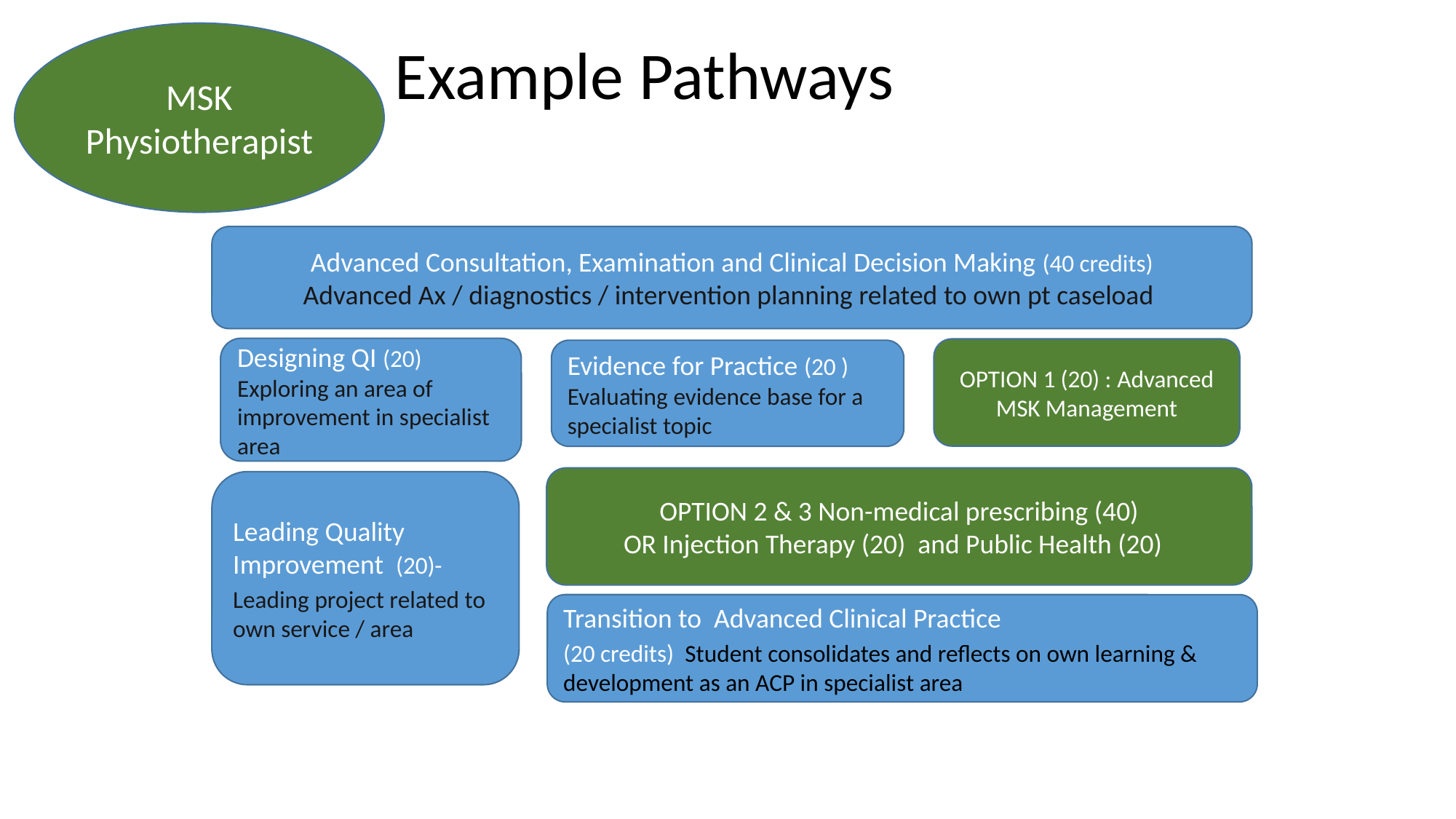

# Example Pathways
MSK Physiotherapist

Advanced Consultation, Examination and Clinical Decision Making (40 credits)
Advanced Ax / diagnostics / intervention planning related to own pt caseload

Designing QI (20) Exploring an area of improvement in specialist area
OPTION 1 (20) : Advanced MSK Management
Evidence for Practice (20 ) Evaluating evidence base for a specialist topic
OPTION 2 & 3 Non-medical prescribing (40)
OR Injection Therapy (20)  and Public Health (20)
Leading Quality Improvement  (20)-
Leading project related to own service / area
Transition to  Advanced Clinical Practice
(20 credits)  Student consolidates and reflects on own learning & development as an ACP in specialist area